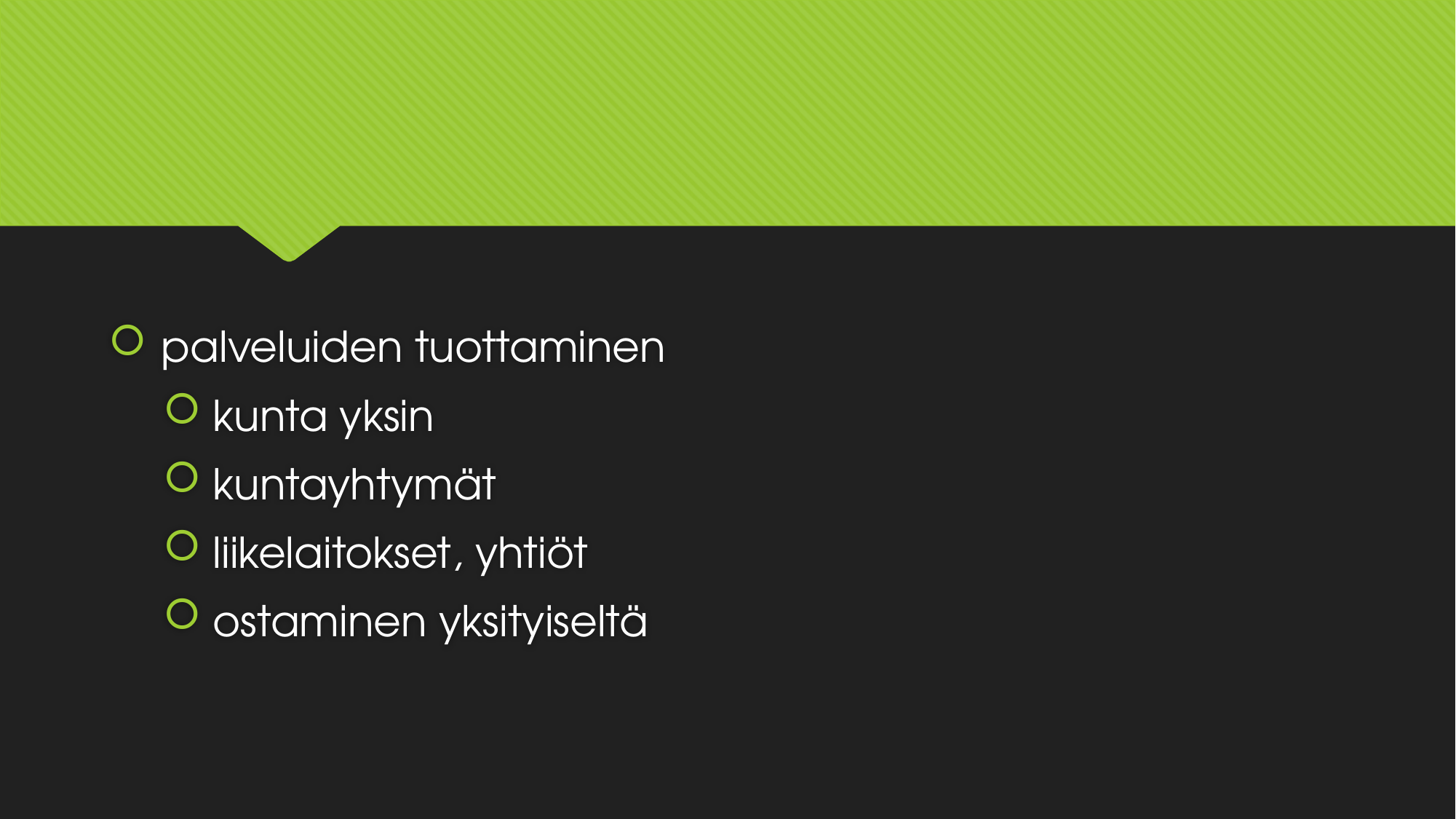

#
 palveluiden tuottaminen
 kunta yksin
 kuntayhtymät
 liikelaitokset, yhtiöt
 ostaminen yksityiseltä